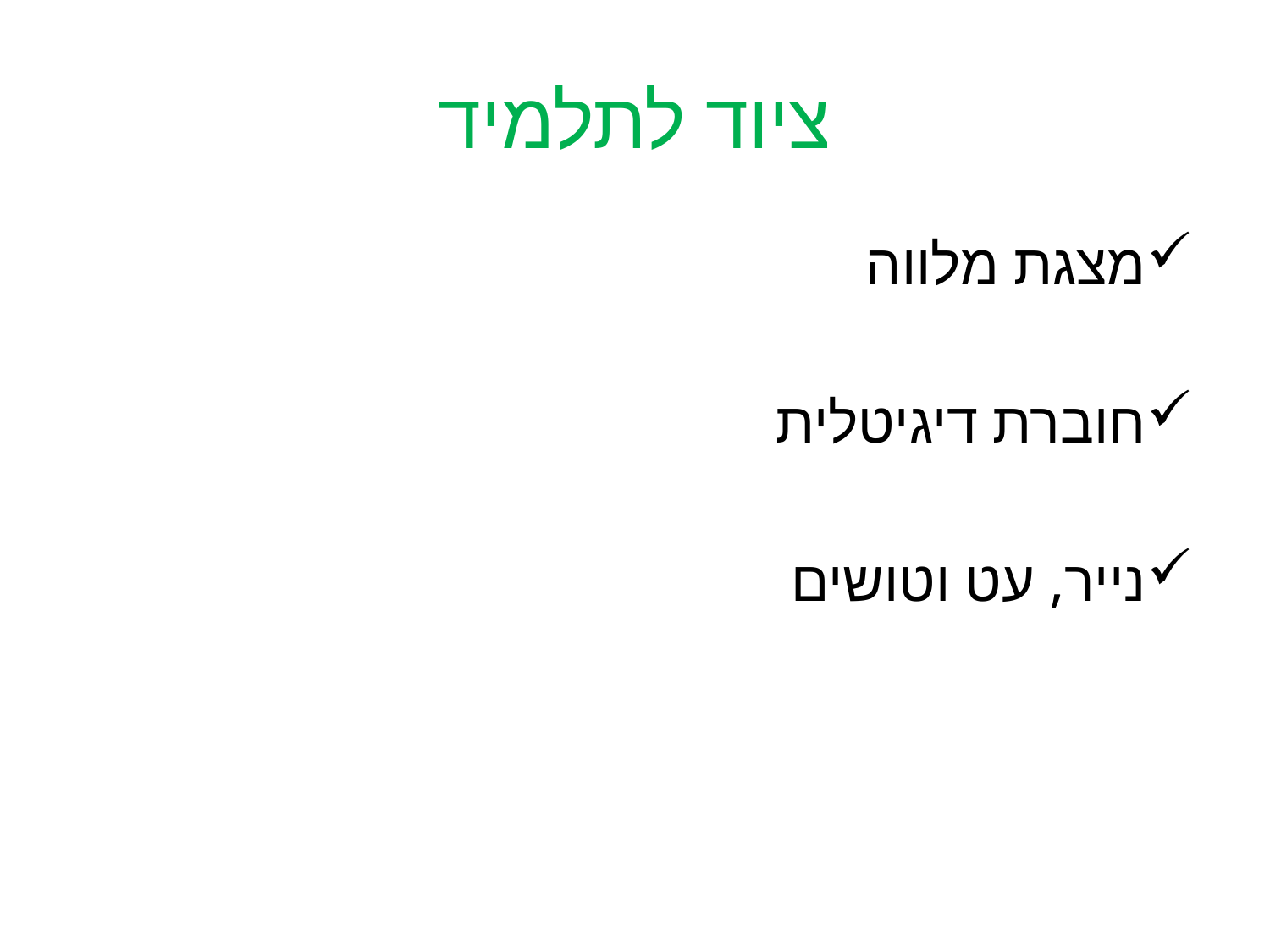

# ציוד לתלמיד
מצגת מלווה

חוברת דיגיטלית

נייר, עט וטושים